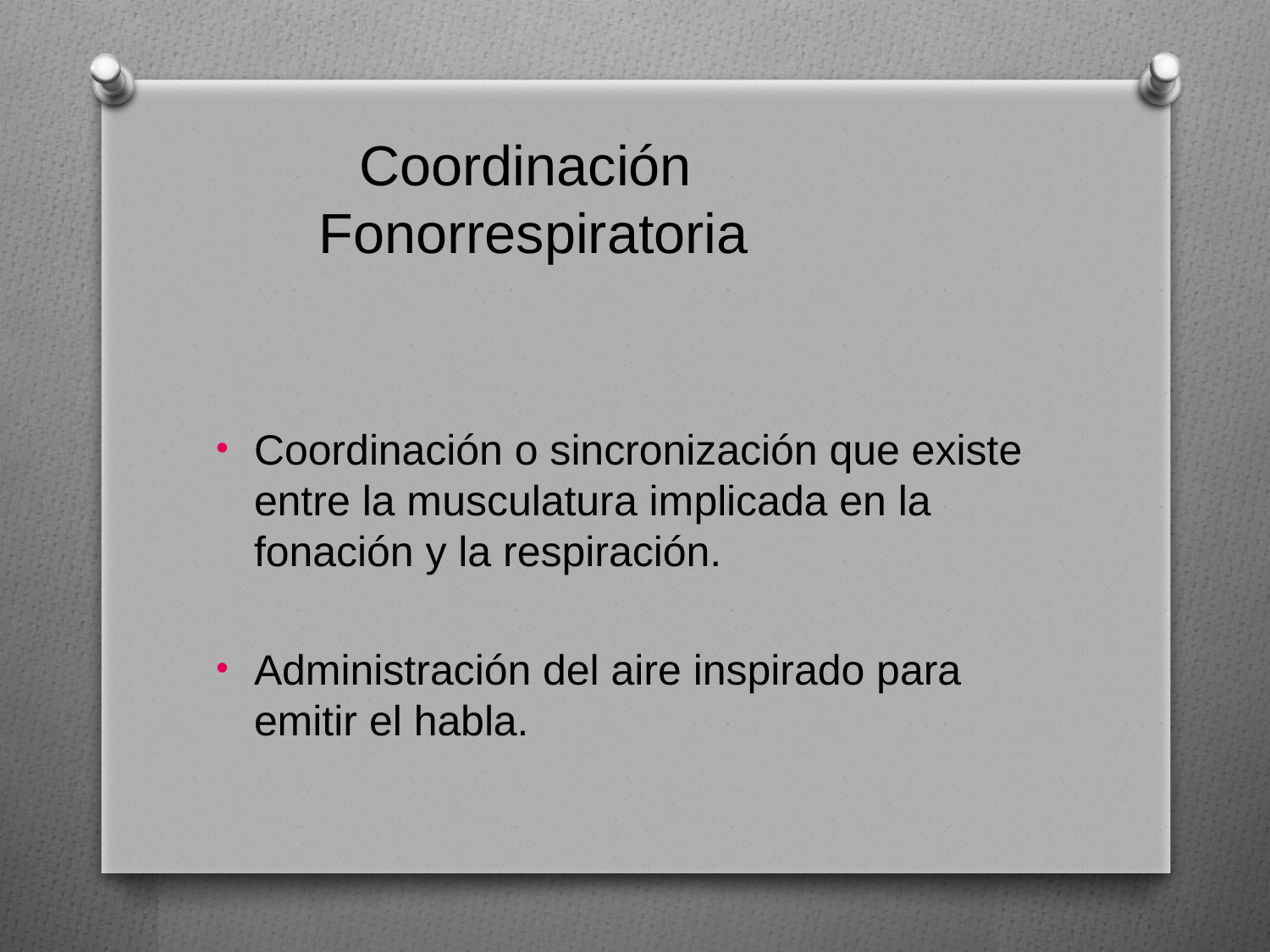

# Coordinación Fonorrespiratoria
Coordinación o sincronización que existe entre la musculatura implicada en la fonación y la respiración.

Administración del aire inspirado para emitir el habla.